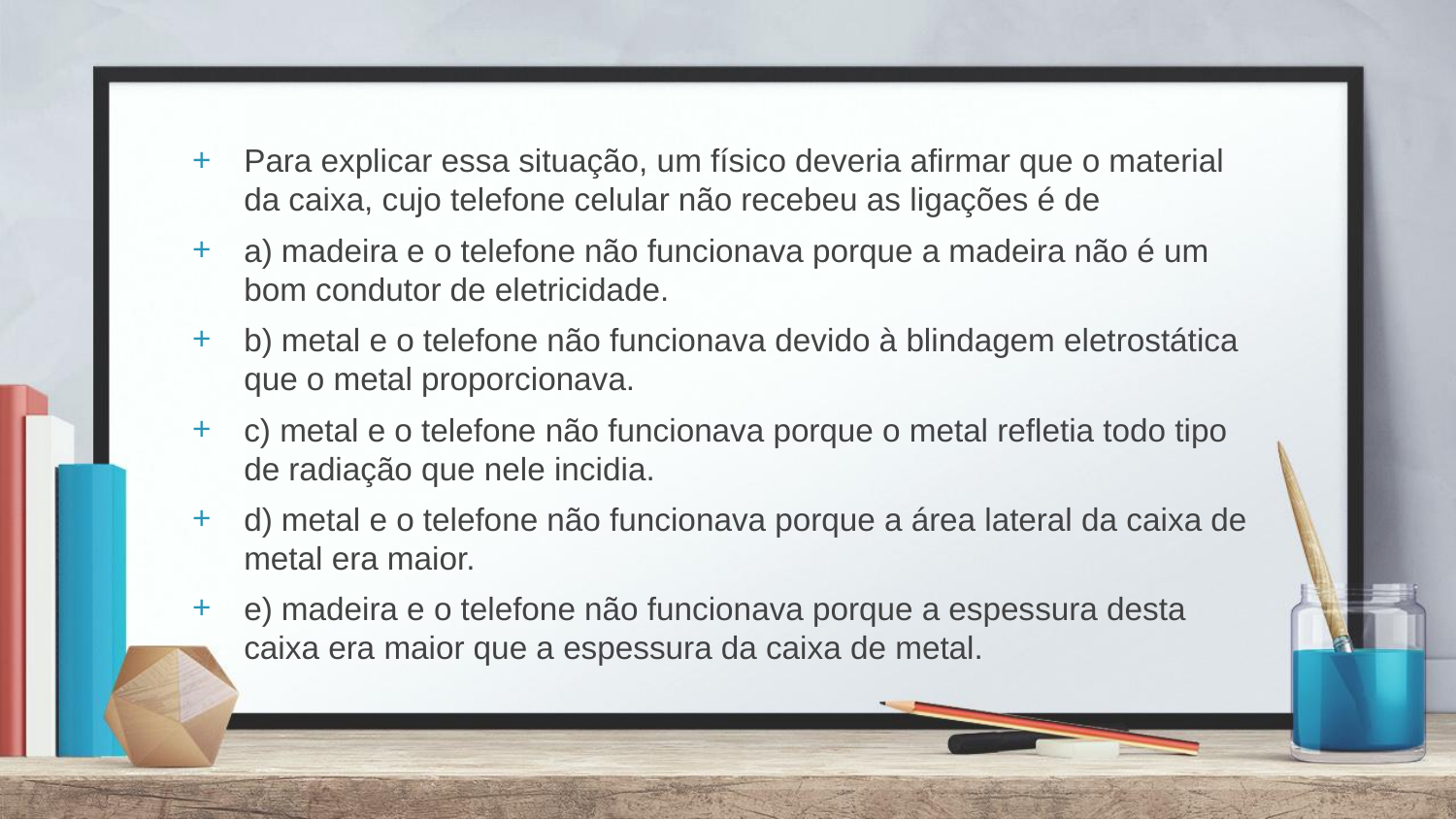

Para explicar essa situação, um físico deveria afirmar que o material da caixa, cujo telefone celular não recebeu as ligações é de
a) madeira e o telefone não funcionava porque a madeira não é um bom condutor de eletricidade.
b) metal e o telefone não funcionava devido à blindagem eletrostática que o metal proporcionava.
c) metal e o telefone não funcionava porque o metal refletia todo tipo de radiação que nele incidia.
d) metal e o telefone não funcionava porque a área lateral da caixa de metal era maior.
e) madeira e o telefone não funcionava porque a espessura desta caixa era maior que a espessura da caixa de metal.